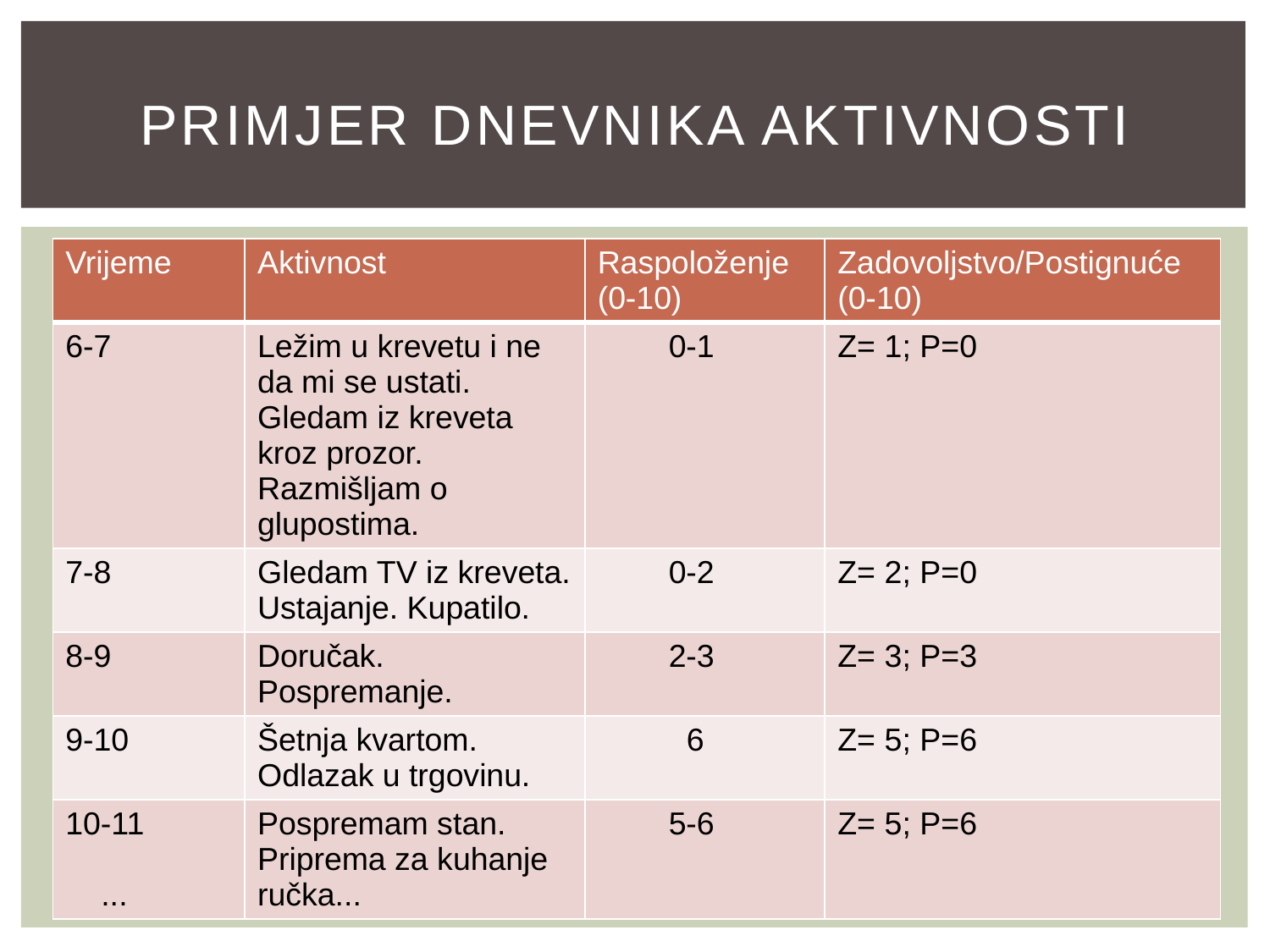

# Primjer Dnevnika aktivnosti
| Vrijeme | Aktivnost | Raspoloženje (0-10) | Zadovoljstvo/Postignuće (0-10) |
| --- | --- | --- | --- |
| 6-7 | Ležim u krevetu i ne da mi se ustati. Gledam iz kreveta kroz prozor. Razmišljam o glupostima. | 0-1 | Z= 1; P=0 |
| 7-8 | Gledam TV iz kreveta. Ustajanje. Kupatilo. | 0-2 | Z= 2; P=0 |
| 8-9 | Doručak. Pospremanje. | 2-3 | Z= 3; P=3 |
| 9-10 | Šetnja kvartom. Odlazak u trgovinu. | 6 | Z= 5; P=6 |
| 10-11 ... | Pospremam stan. Priprema za kuhanje ručka... | 5-6 | Z= 5; P=6 |